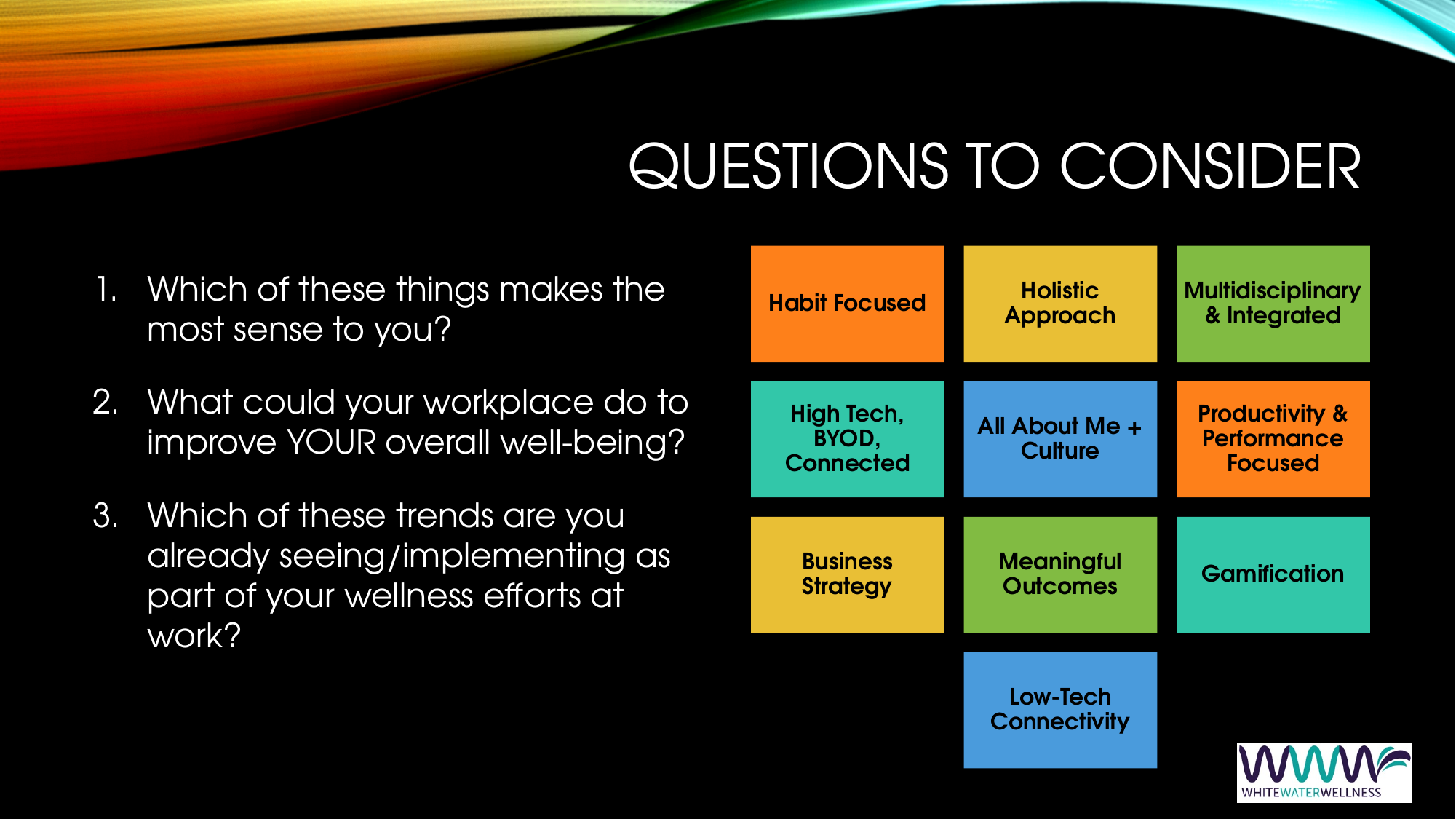

# Questions to Consider
Habit Focused
Holistic Approach
Multidisciplinary & Integrated
High Tech, BYOD, Connected
All About Me + Culture
Productivity & Performance Focused
Business Strategy
Meaningful Outcomes
Gamification
Low-Tech Connectivity
Which of these things makes the most sense to you?
What could your workplace do to improve YOUR overall well-being?
Which of these trends are you already seeing/implementing as part of your wellness efforts at work?